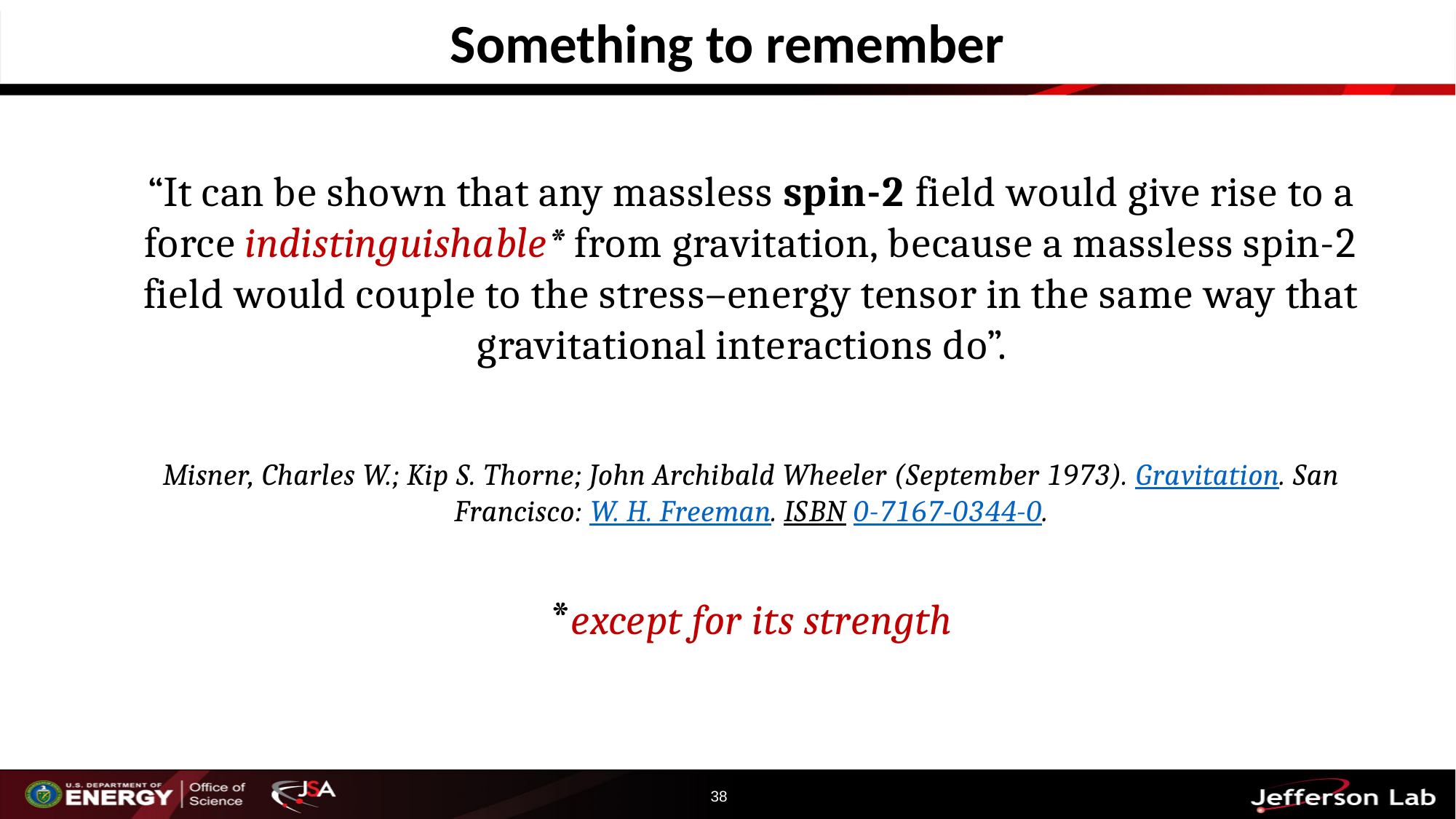

# Something to remember
“It can be shown that any massless spin-2 field would give rise to a force indistinguishable* from gravitation, because a massless spin-2 field would couple to the stress–energy tensor in the same way that gravitational interactions do”.

Misner, Charles W.; Kip S. Thorne; John Archibald Wheeler (September 1973). Gravitation. San Francisco: W. H. Freeman. ISBN 0-7167-0344-0.

*except for its strength